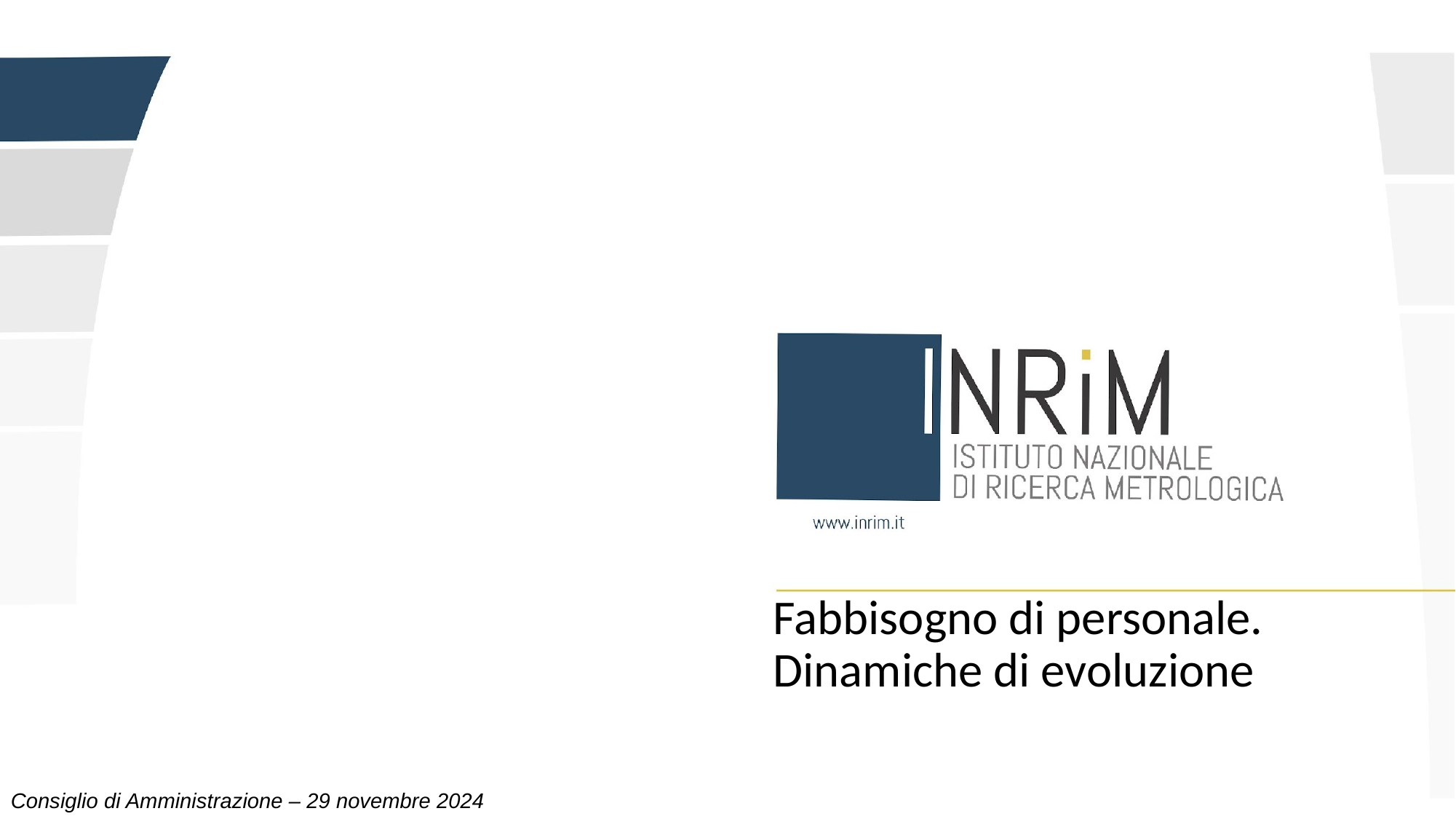

Fabbisogno di personale.
Dinamiche di evoluzione

Consiglio di Amministrazione – 29 novembre 2024